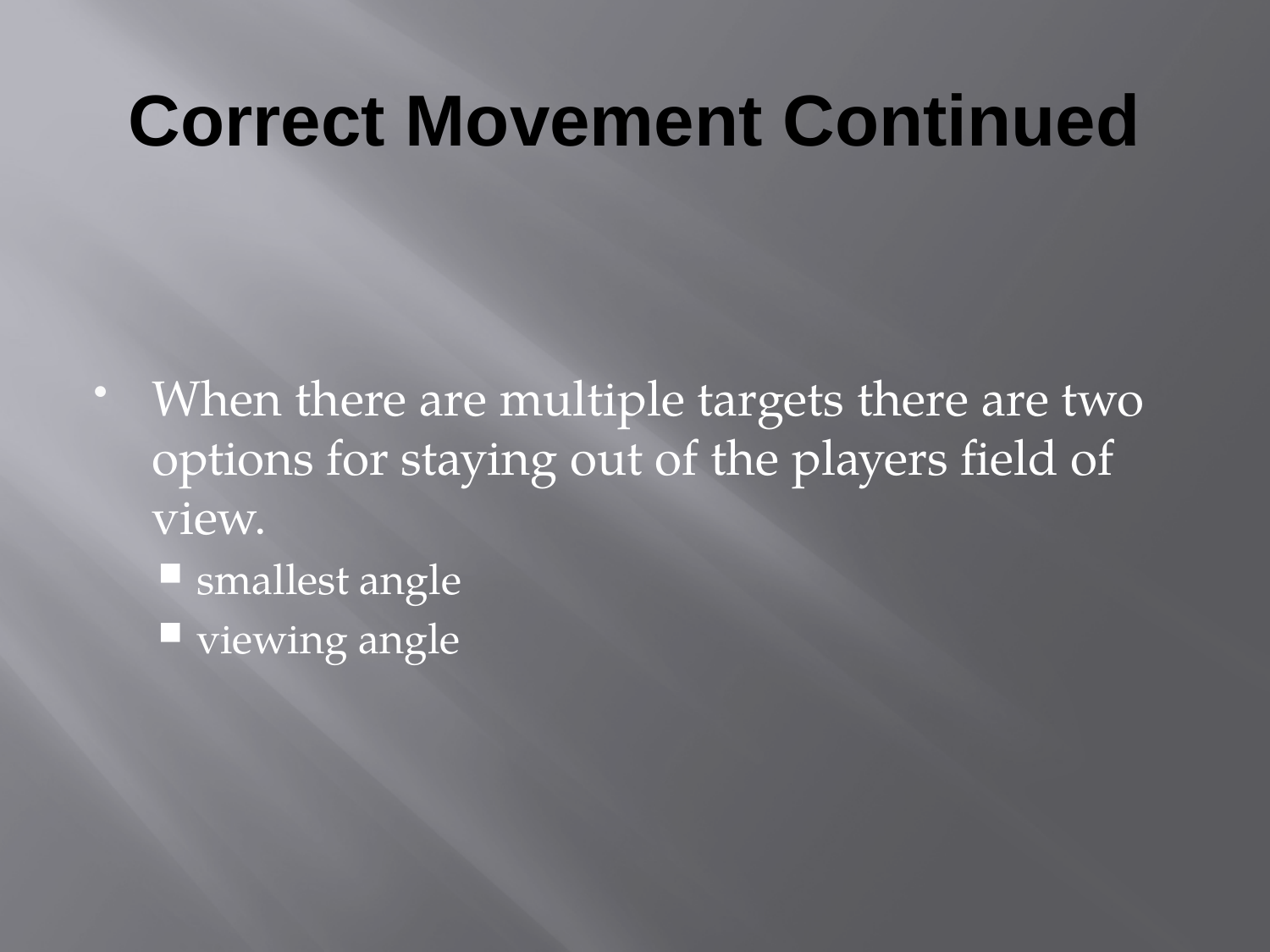

# Correct Movement Continued

When there are multiple targets there are two options for staying out of the players field of view.
smallest angle
viewing angle